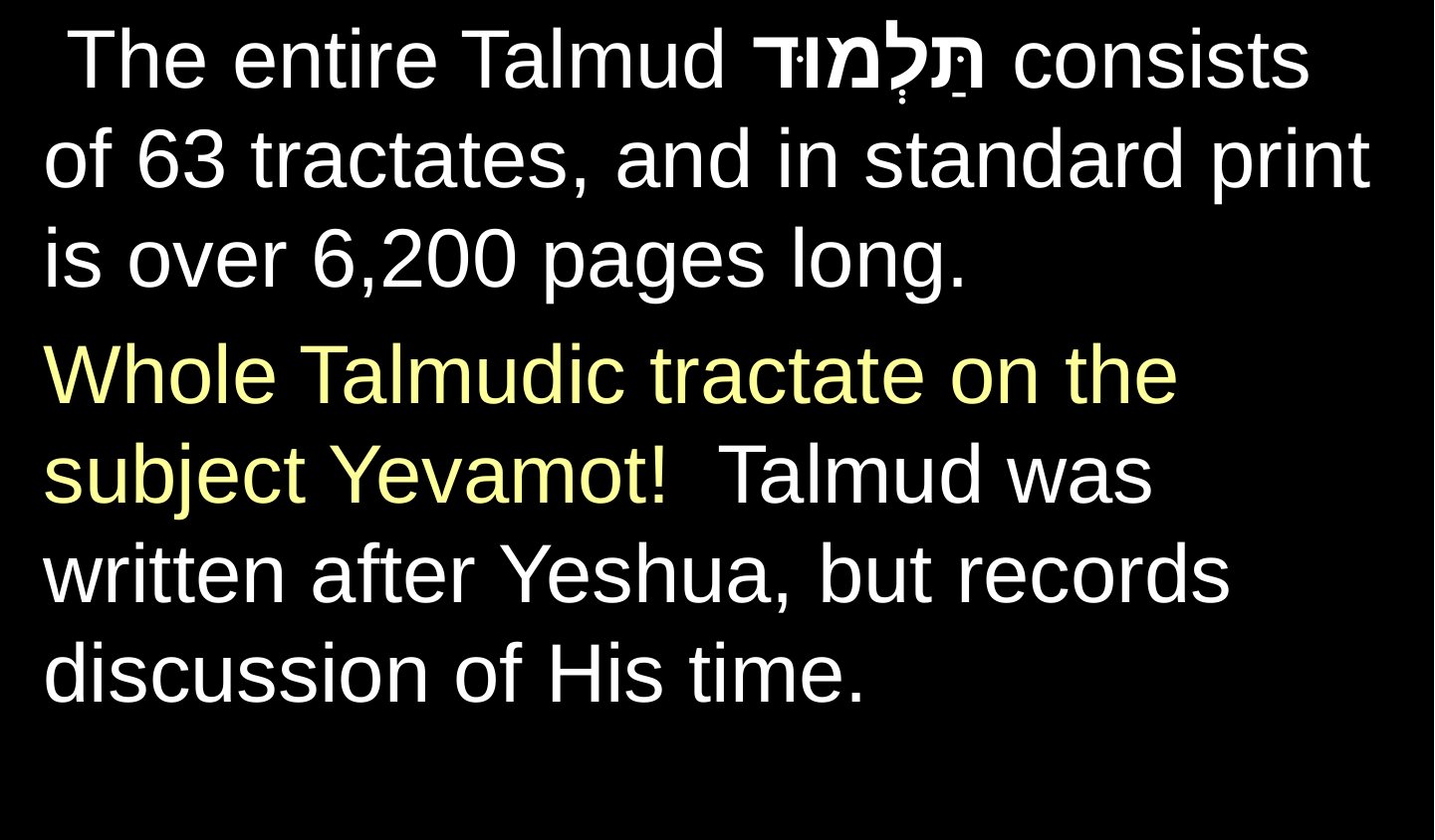

The entire Talmud תַּלְמוּד‬ consists of 63 tractates, and in standard print is over 6,200 pages long.
Whole Talmudic tractate on the subject Yevamot!  Talmud was written after Yeshua, but records discussion of His time.